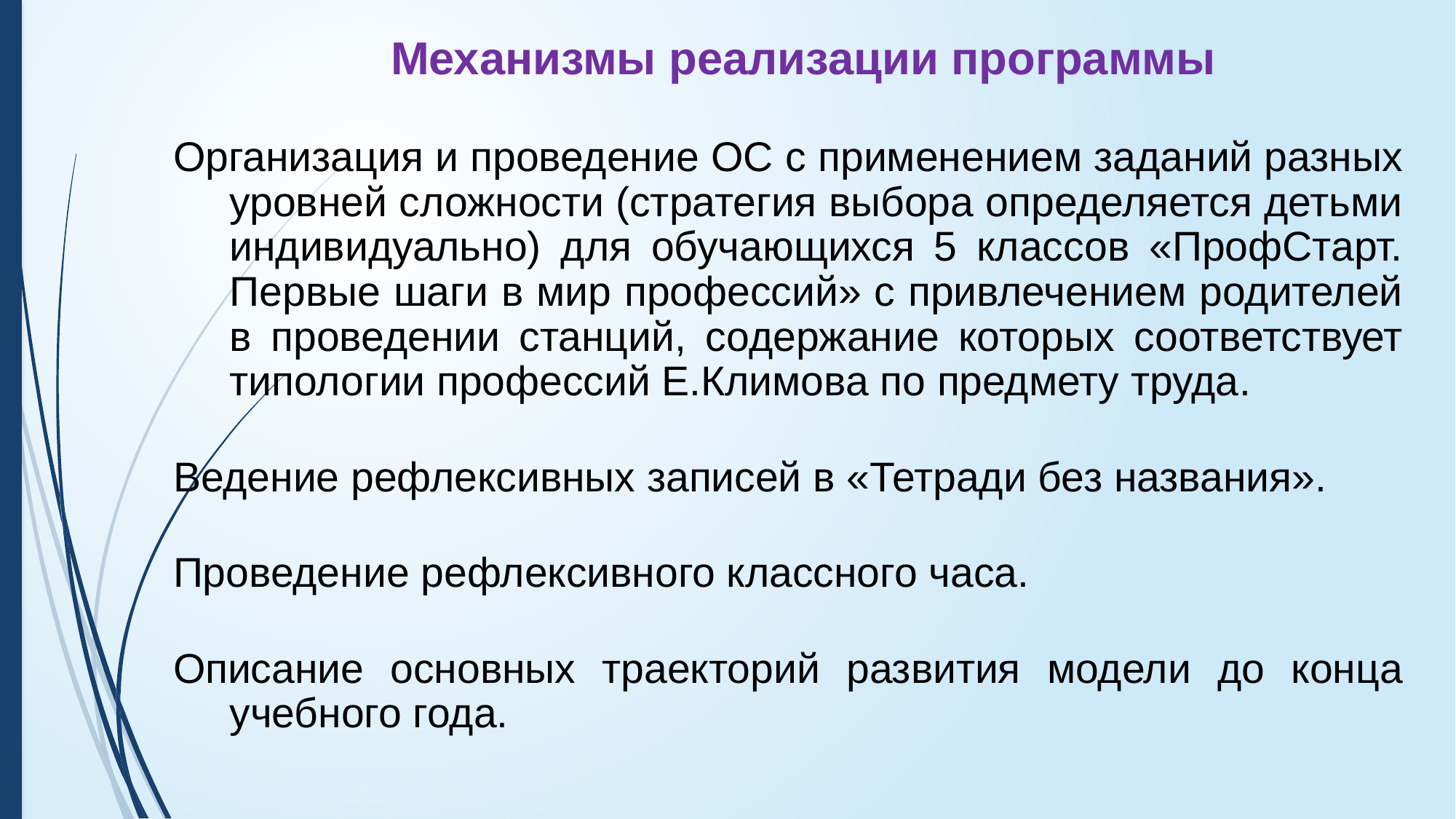

Механизмы реализации программы
Организация и проведение ОС с применением заданий разных уровней сложности (стратегия выбора определяется детьми индивидуально) для обучающихся 5 классов «ПрофСтарт. Первые шаги в мир профессий» с привлечением родителей в проведении станций, содержание которых соответствует типологии профессий Е.Климова по предмету труда.
Ведение рефлексивных записей в «Тетради без названия».
Проведение рефлексивного классного часа.
Описание основных траекторий развития модели до конца учебного года.